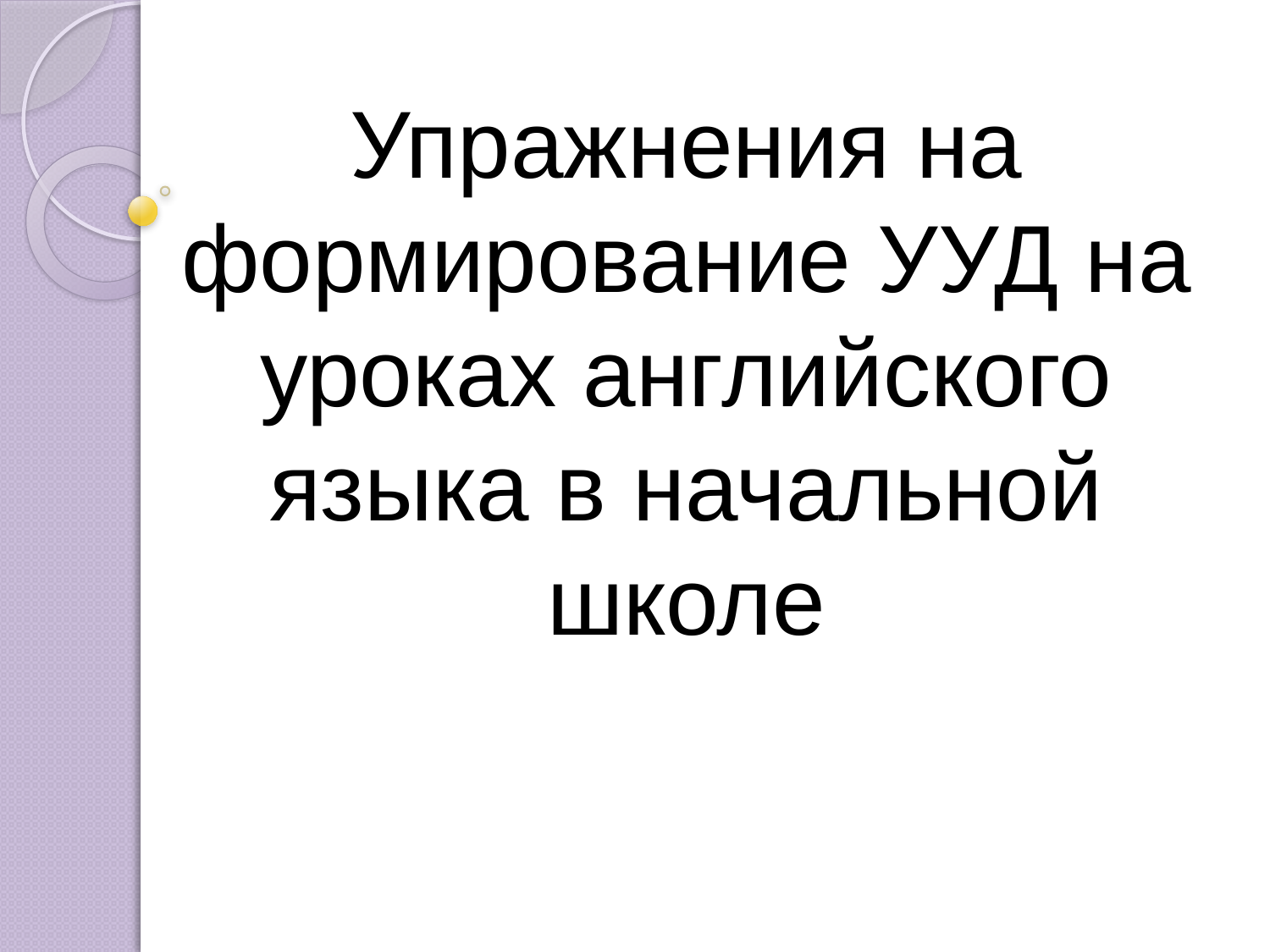

# Упражнения на формирование УУД на уроках английского языка в начальной школе